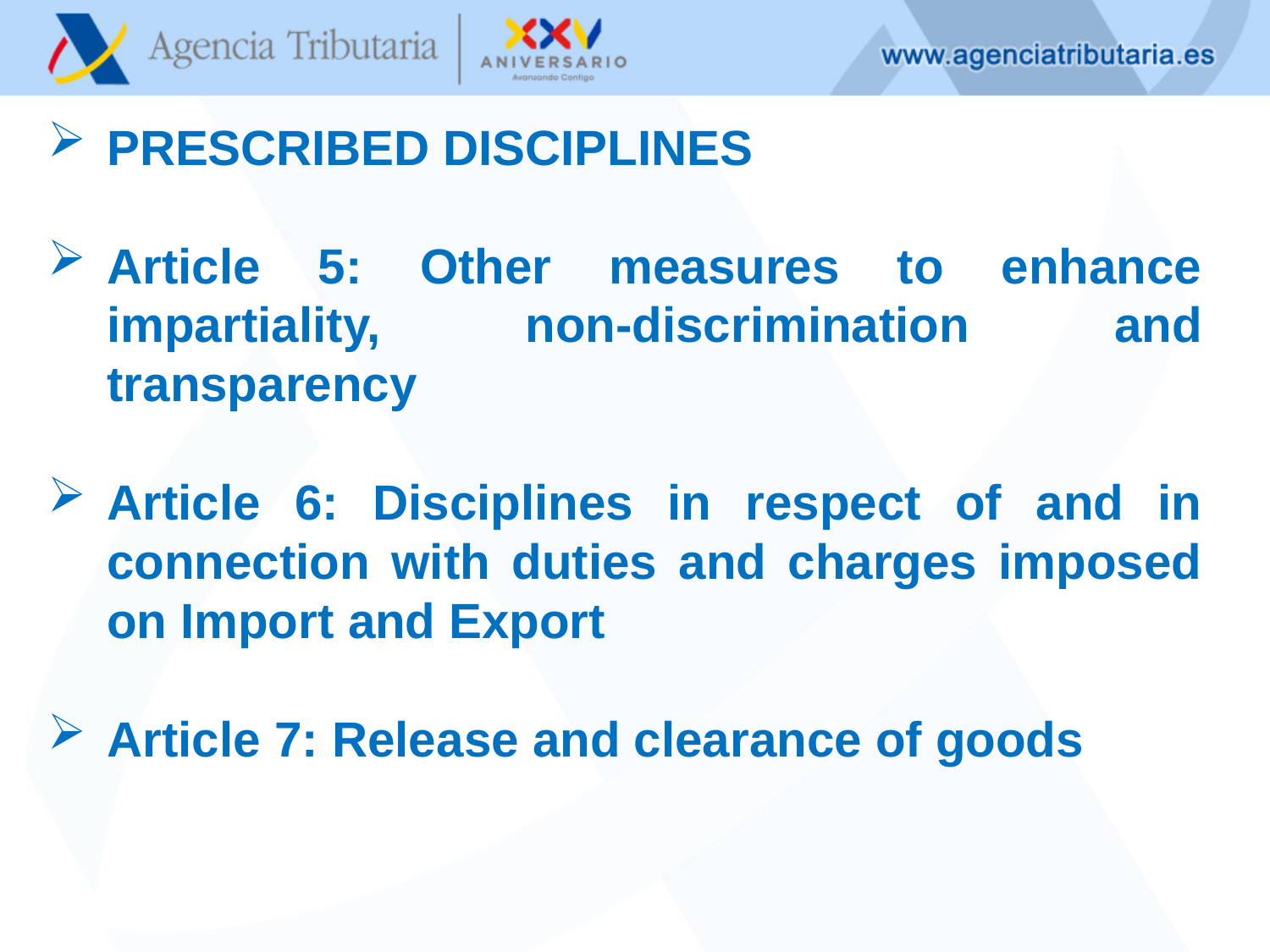

PRESCRIBED DISCIPLINES

Article 5: Other measures to enhance impartiality, non-discrimination and transparency

Article 6: Disciplines in respect of and in connection with duties and charges imposed on Import and Export

Article 7: Release and clearance of goods